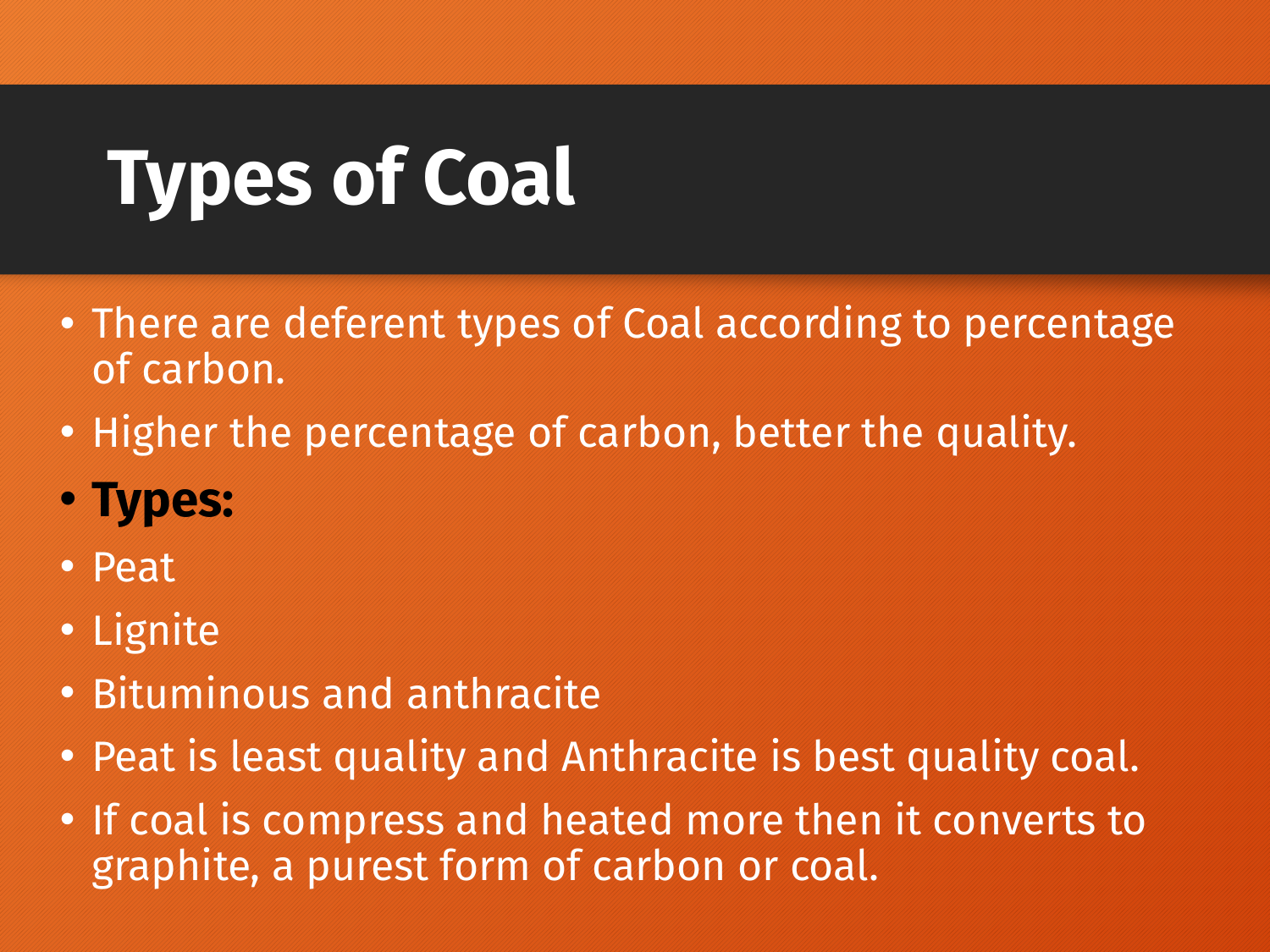

# Types of Coal
There are deferent types of Coal according to percentage of carbon.
Higher the percentage of carbon, better the quality.
Types:
Peat
Lignite
Bituminous and anthracite
Peat is least quality and Anthracite is best quality coal.
If coal is compress and heated more then it converts to graphite, a purest form of carbon or coal.